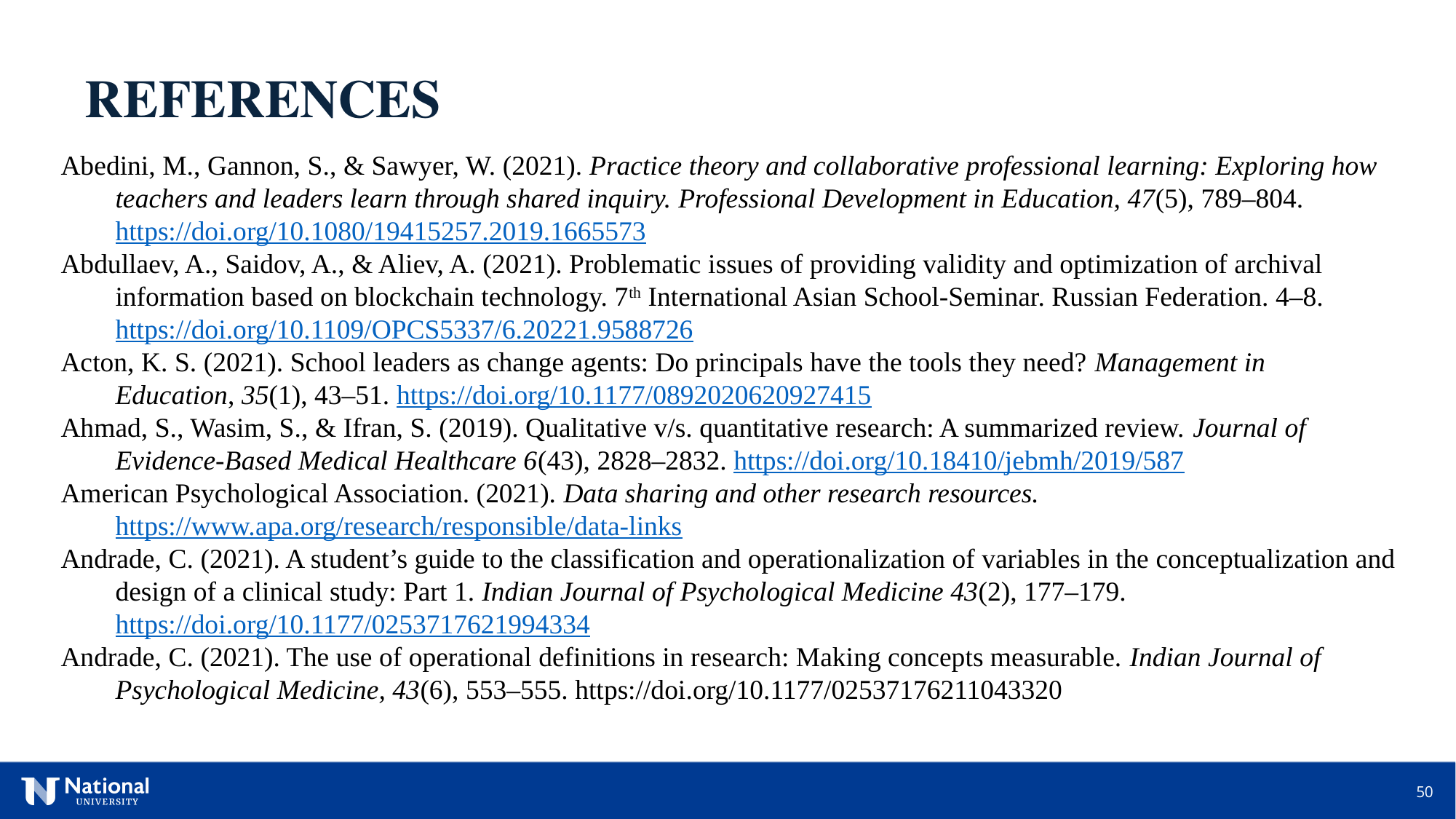

REFERENCES
Abedini, M., Gannon, S., & Sawyer, W. (2021). Practice theory and collaborative professional learning: Exploring how teachers and leaders learn through shared inquiry. Professional Development in Education, 47(5), 789–804. https://doi.org/10.1080/19415257.2019.1665573
Abdullaev, A., Saidov, A., & Aliev, A. (2021). Problematic issues of providing validity and optimization of archival information based on blockchain technology. 7th International Asian School-Seminar. Russian Federation. 4–8. https://doi.org/10.1109/OPCS5337/6.20221.9588726
Acton, K. S. (2021). School leaders as change agents: Do principals have the tools they need? Management in Education, 35(1), 43–51. https://doi.org/10.1177/0892020620927415
Ahmad, S., Wasim, S., & Ifran, S. (2019). Qualitative v/s. quantitative research: A summarized review. Journal of Evidence-Based Medical Healthcare 6(43), 2828–2832. https://doi.org/10.18410/jebmh/2019/587
American Psychological Association. (2021). Data sharing and other research resources. https://www.apa.org/research/responsible/data-links
Andrade, C. (2021). A student’s guide to the classification and operationalization of variables in the conceptualization and design of a clinical study: Part 1. Indian Journal of Psychological Medicine 43(2), 177–179. https://doi.org/10.1177/0253717621994334
Andrade, C. (2021). The use of operational definitions in research: Making concepts measurable. Indian Journal of Psychological Medicine, 43(6), 553–555. https://doi.org/10.1177/02537176211043320